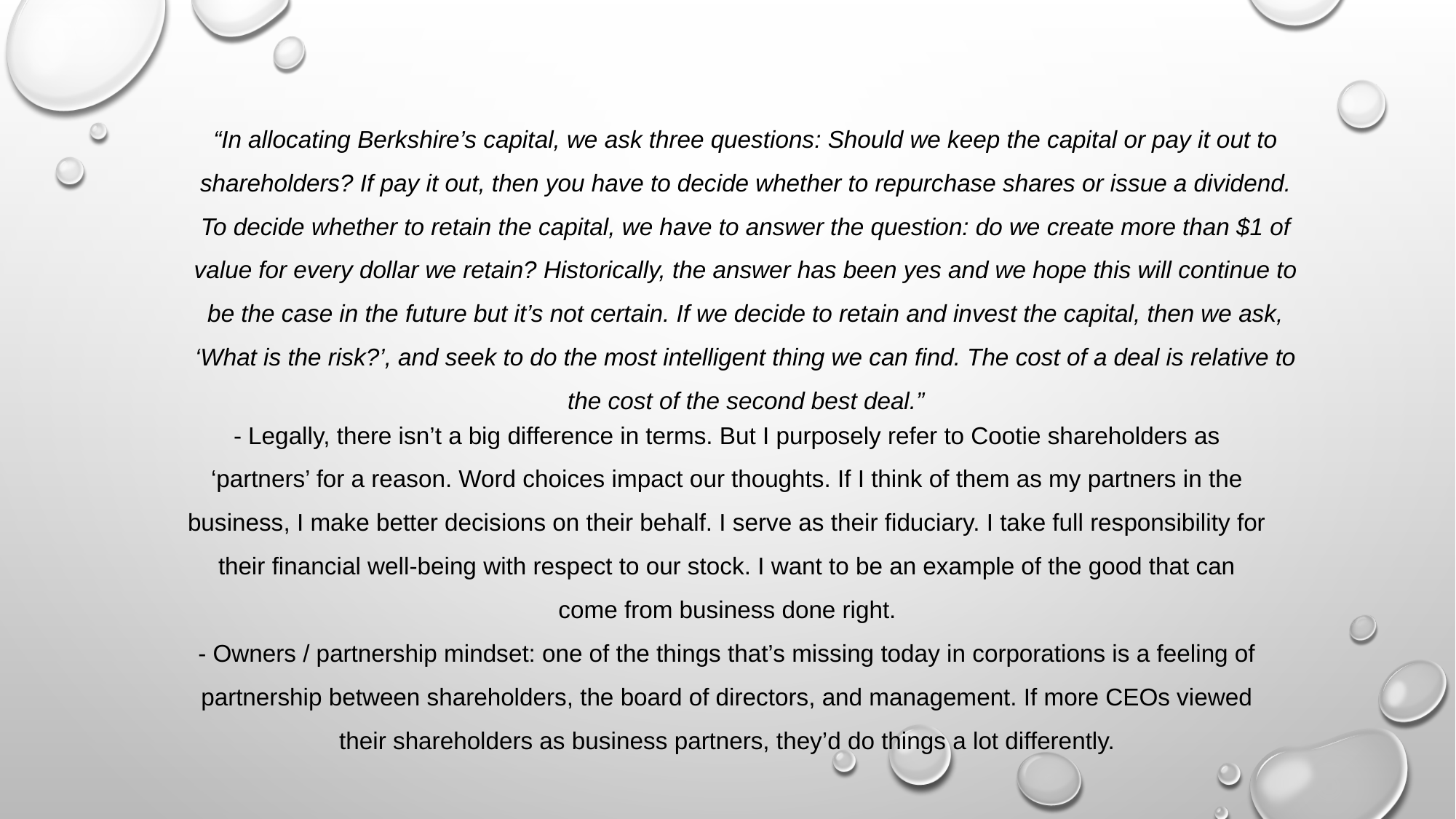

“In allocating Berkshire’s capital, we ask three questions: Should we keep the capital or pay it out to shareholders? If pay it out, then you have to decide whether to repurchase shares or issue a dividend. To decide whether to retain the capital, we have to answer the question: do we create more than $1 of value for every dollar we retain? Historically, the answer has been yes and we hope this will continue to be the case in the future but it’s not certain. If we decide to retain and invest the capital, then we ask, ‘What is the risk?’, and seek to do the most intelligent thing we can find. The cost of a deal is relative to the cost of the second best deal.”
- Legally, there isn’t a big difference in terms. But I purposely refer to Cootie shareholders as ‘partners’ for a reason. Word choices impact our thoughts. If I think of them as my partners in the business, I make better decisions on their behalf. I serve as their fiduciary. I take full responsibility for their financial well-being with respect to our stock. I want to be an example of the good that can come from business done right.
- Owners / partnership mindset: one of the things that’s missing today in corporations is a feeling of partnership between shareholders, the board of directors, and management. If more CEOs viewed their shareholders as business partners, they’d do things a lot differently.